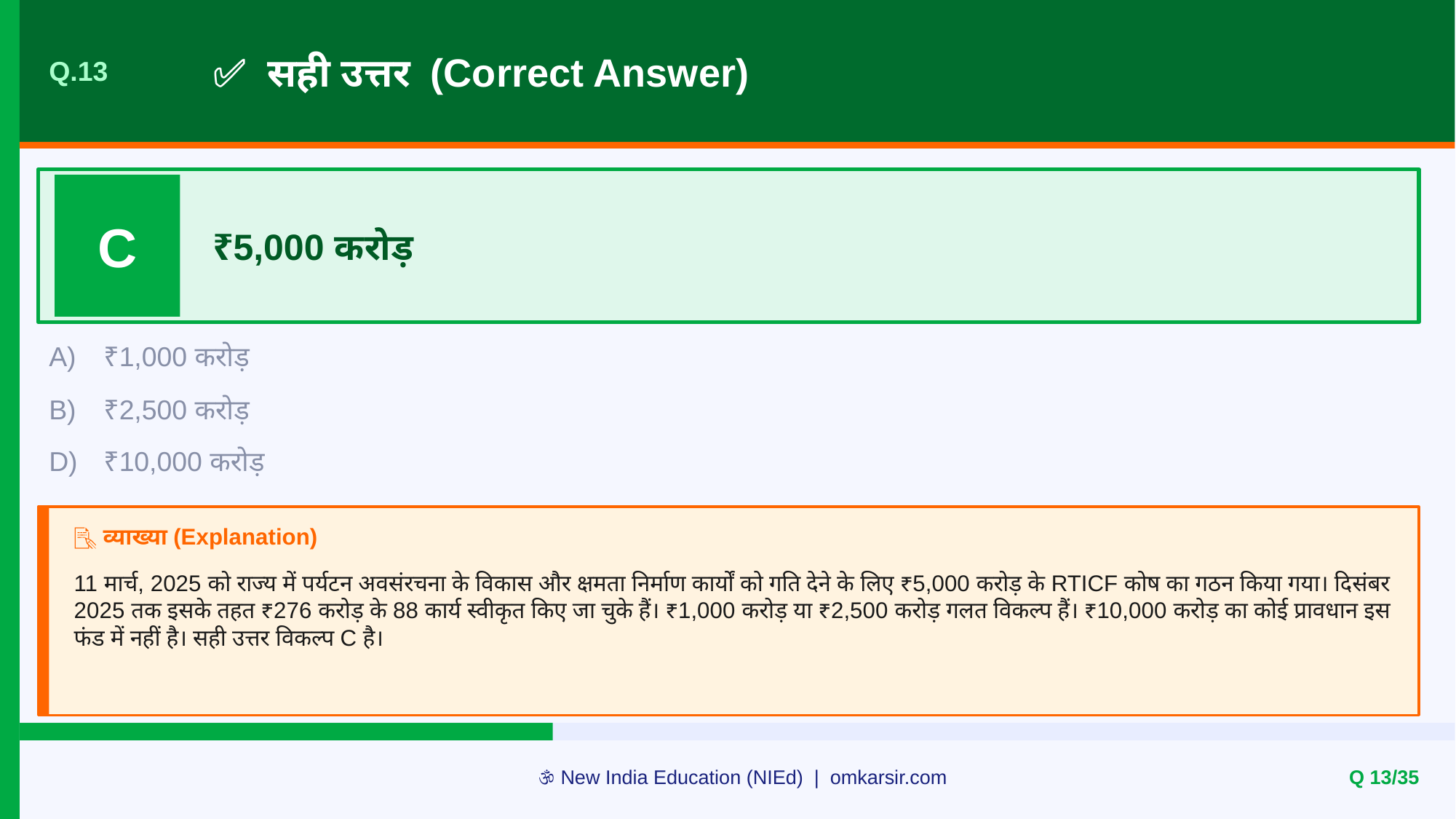

✅  सही उत्तर  (Correct Answer)
Q.13

C
₹5,000 करोड़
A)
₹1,000 करोड़
B)
₹2,500 करोड़
D)
₹10,000 करोड़

📝 व्याख्या (Explanation)
11 मार्च, 2025 को राज्य में पर्यटन अवसंरचना के विकास और क्षमता निर्माण कार्यों को गति देने के लिए ₹5,000 करोड़ के RTICF कोष का गठन किया गया। दिसंबर 2025 तक इसके तहत ₹276 करोड़ के 88 कार्य स्वीकृत किए जा चुके हैं। ₹1,000 करोड़ या ₹2,500 करोड़ गलत विकल्प हैं। ₹10,000 करोड़ का कोई प्रावधान इस फंड में नहीं है। सही उत्तर विकल्प C है।

🕉️ New India Education (NIEd)  |  omkarsir.com
Q 13/35